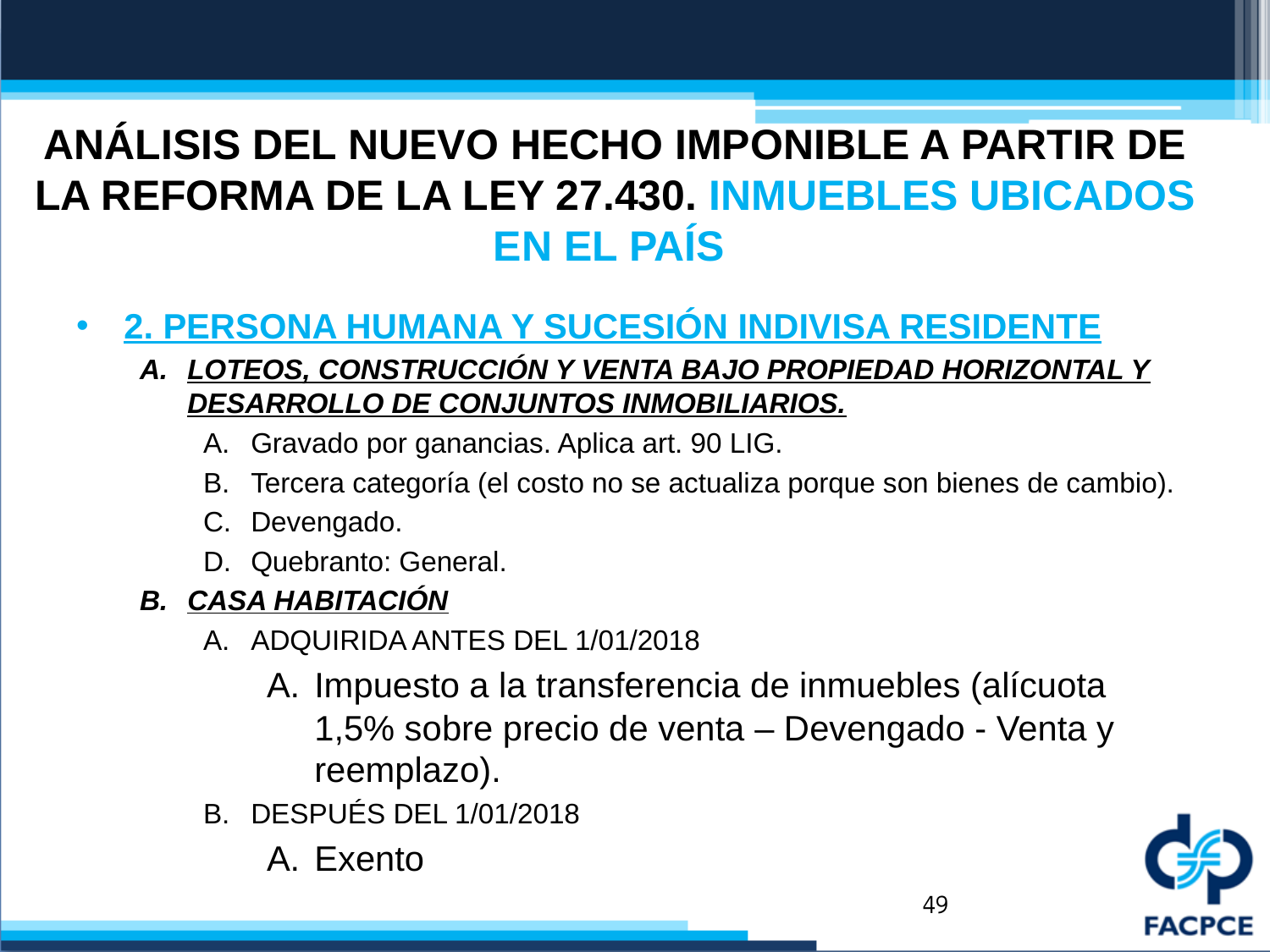

# ANÁLISIS DEL NUEVO HECHO IMPONIBLE A PARTIR DE LA REFORMA DE LA LEY 27.430. INMUEBLES UBICADOS EN EL PAÍS
2. PERSONA HUMANA Y SUCESIÓN INDIVISA RESIDENTE
LOTEOS, CONSTRUCCIÓN Y VENTA BAJO PROPIEDAD HORIZONTAL Y DESARROLLO DE CONJUNTOS INMOBILIARIOS.
Gravado por ganancias. Aplica art. 90 LIG.
Tercera categoría (el costo no se actualiza porque son bienes de cambio).
Devengado.
Quebranto: General.
CASA HABITACIÓN
ADQUIRIDA ANTES DEL 1/01/2018
Impuesto a la transferencia de inmuebles (alícuota 1,5% sobre precio de venta – Devengado - Venta y reemplazo).
DESPUÉS DEL 1/01/2018
Exento

49